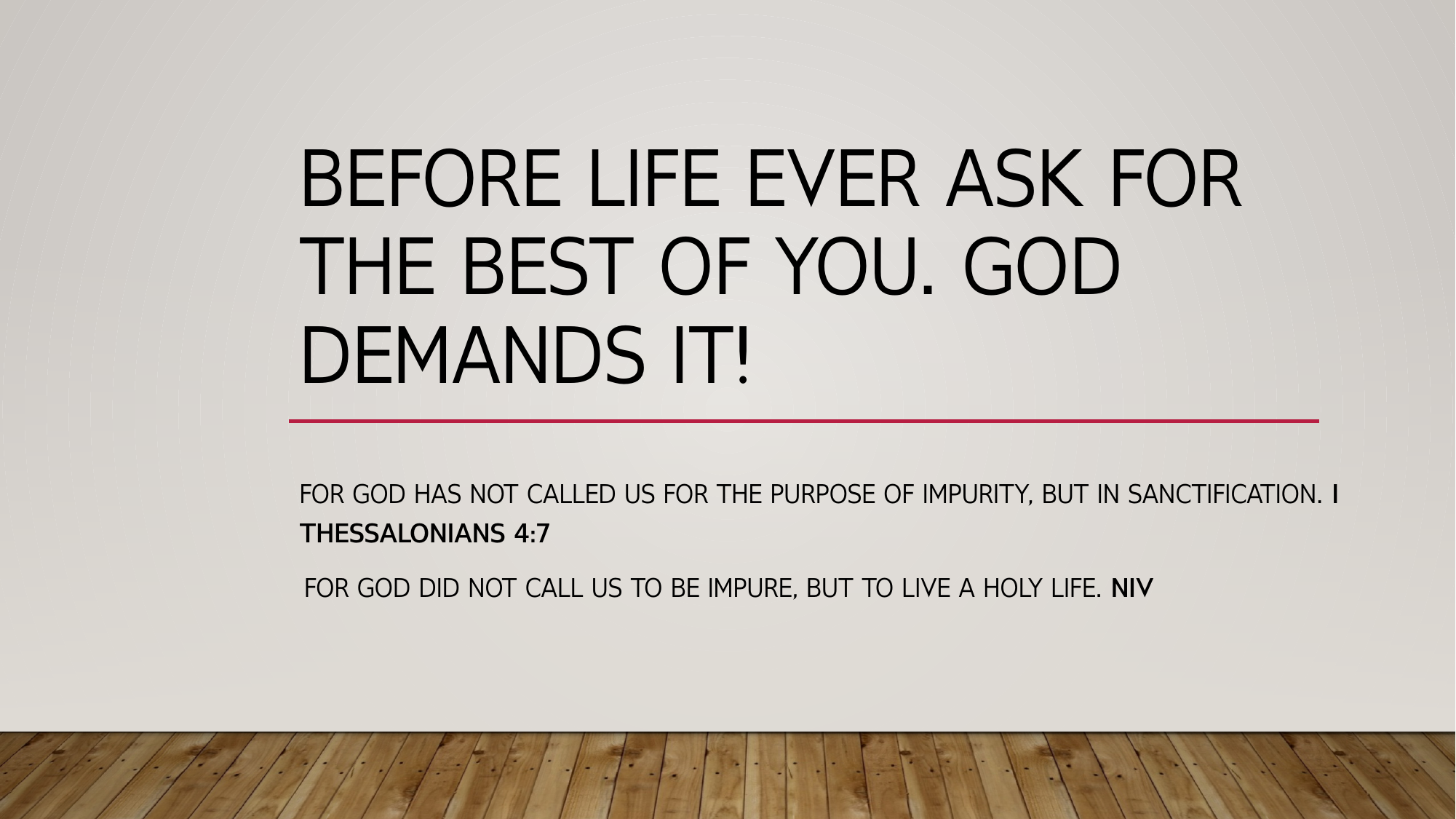

# Before Life ever ask for the best of you. God demands it!
For God has not called us for the purpose of impurity, but in sanctification. I Thessalonians 4:7
 For God did not call us to be impure, but to live a holy life. NIV